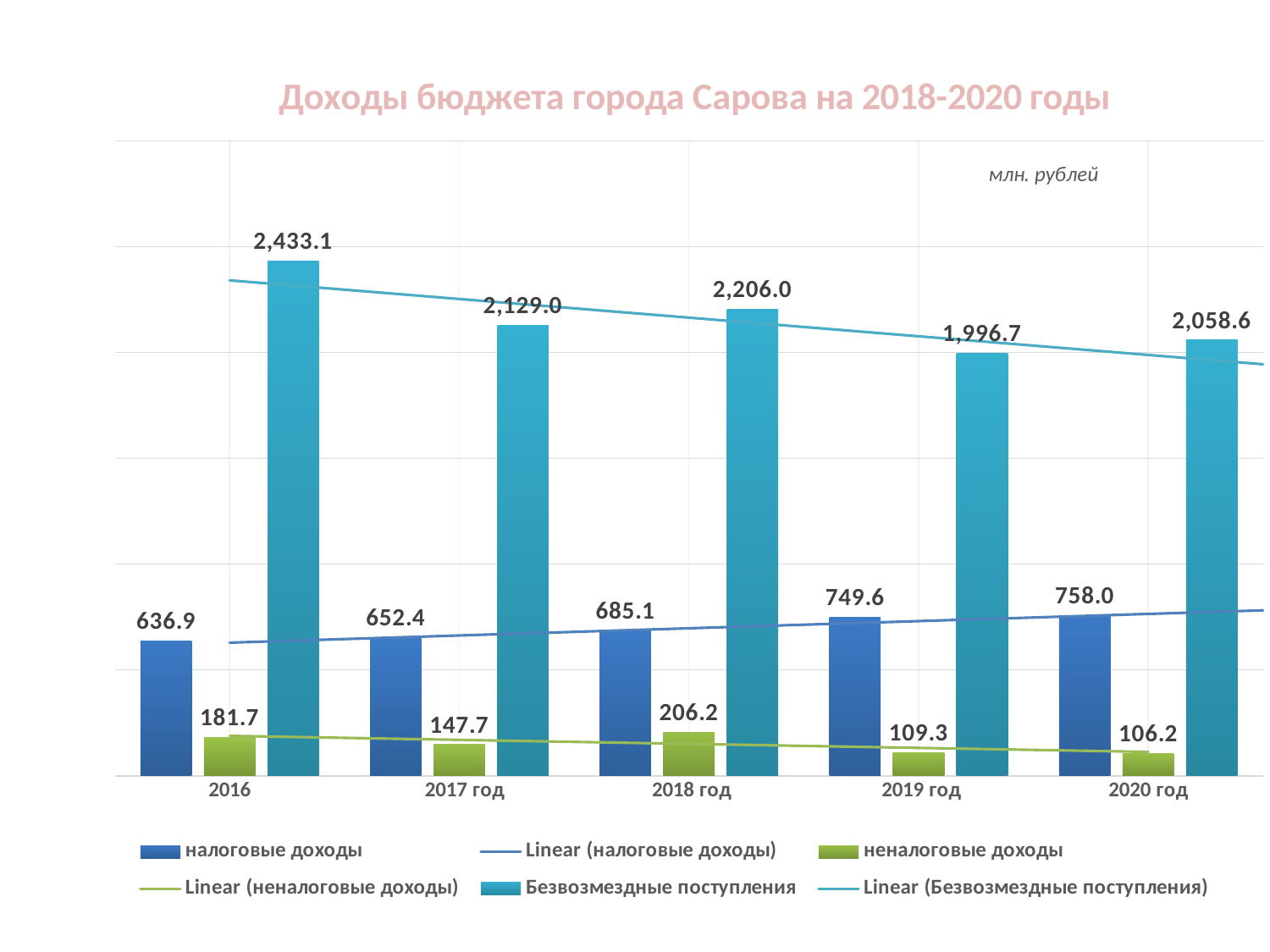

### Chart: Доходы бюджета города Сарова на 2018-2020 годы

| Category | налоговые доходы | неналоговые доходы |  |
|---|---|---|---|
| 2016 | 636.8920999999995 | 181.7313 | 2433.0521 |
|   2017 год | 652.3516999999986 | 147.651 | 2128.9802999999997 |
|  2018 год | 685.1102 | 206.21979999999985 | 2205.991000000003 |
|  2019 год | 749.6178000000001 | 109.3102 | 1996.7179 |
| 2020 год | 758.0175999999992 | 106.23740000000002 | 2058.5788 |